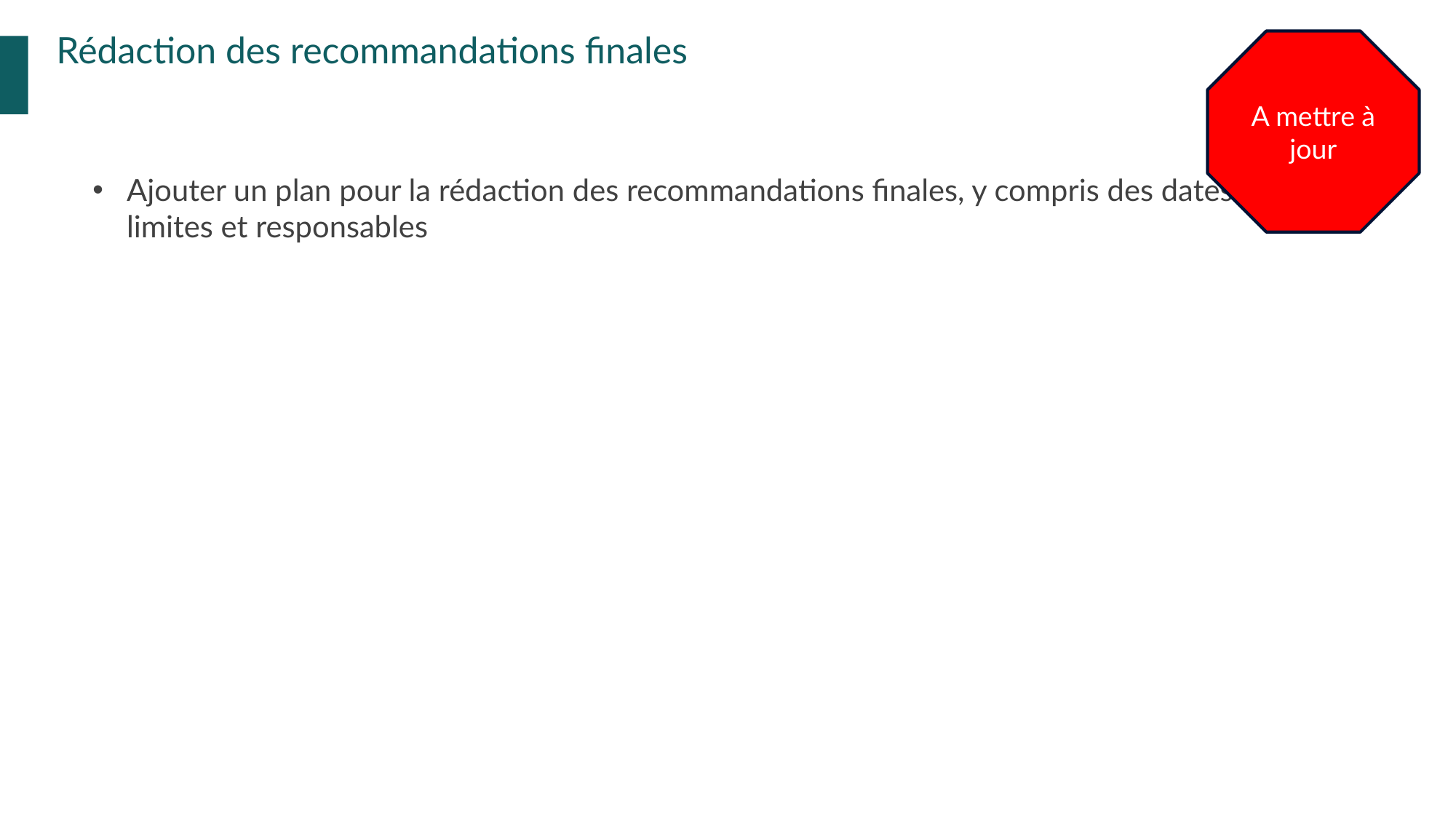

Rédaction des recommandations finales
A mettre à jour

Ajouter un plan pour la rédaction des recommandations finales, y compris des dates limites et responsables